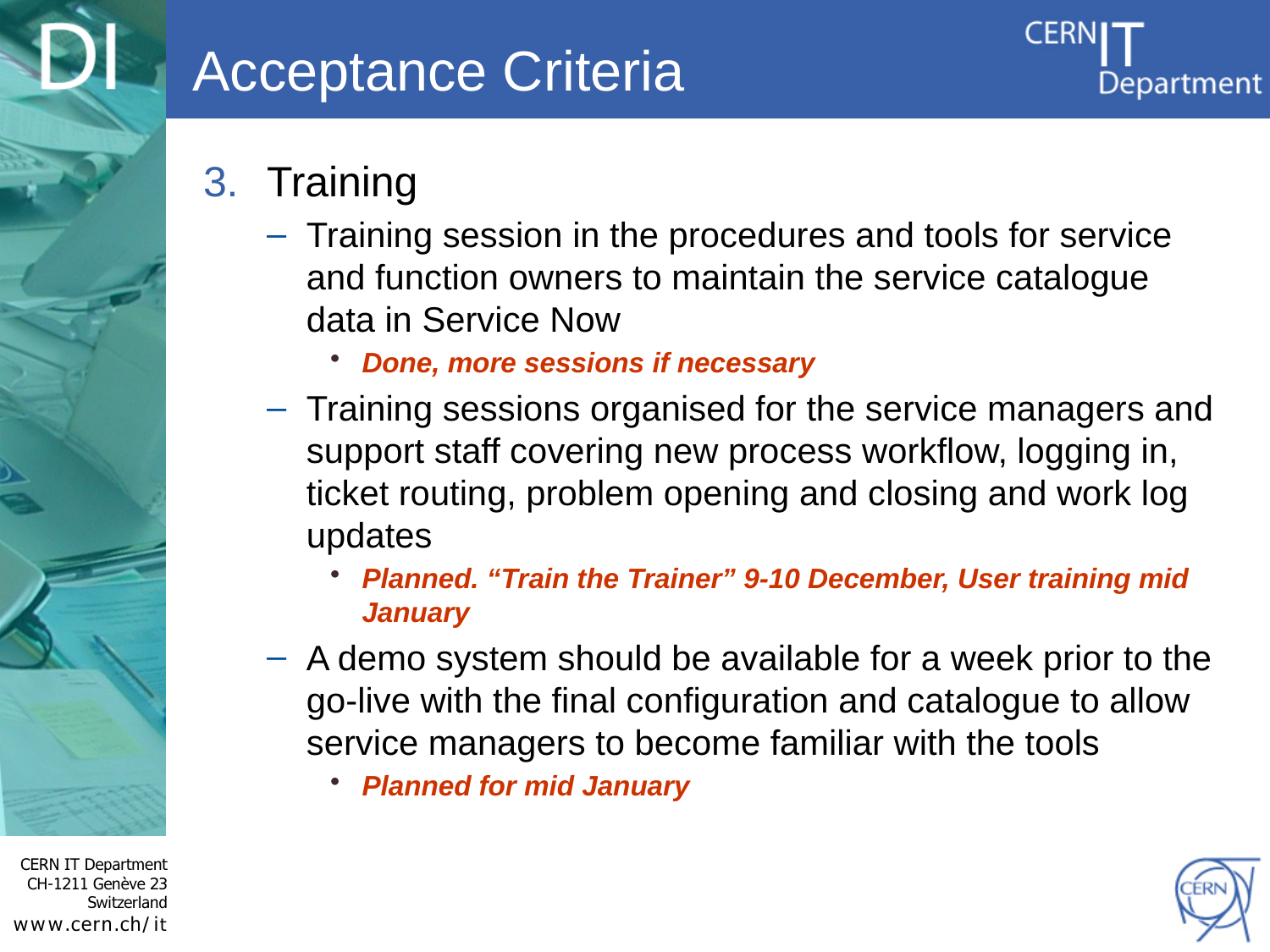

# Acceptance Criteria
Training
Training session in the procedures and tools for service and function owners to maintain the service catalogue data in Service Now
Done, more sessions if necessary
Training sessions organised for the service managers and support staff covering new process workflow, logging in, ticket routing, problem opening and closing and work log updates
Planned. “Train the Trainer” 9-10 December, User training mid January
A demo system should be available for a week prior to the go-live with the final configuration and catalogue to allow service managers to become familiar with the tools
Planned for mid January